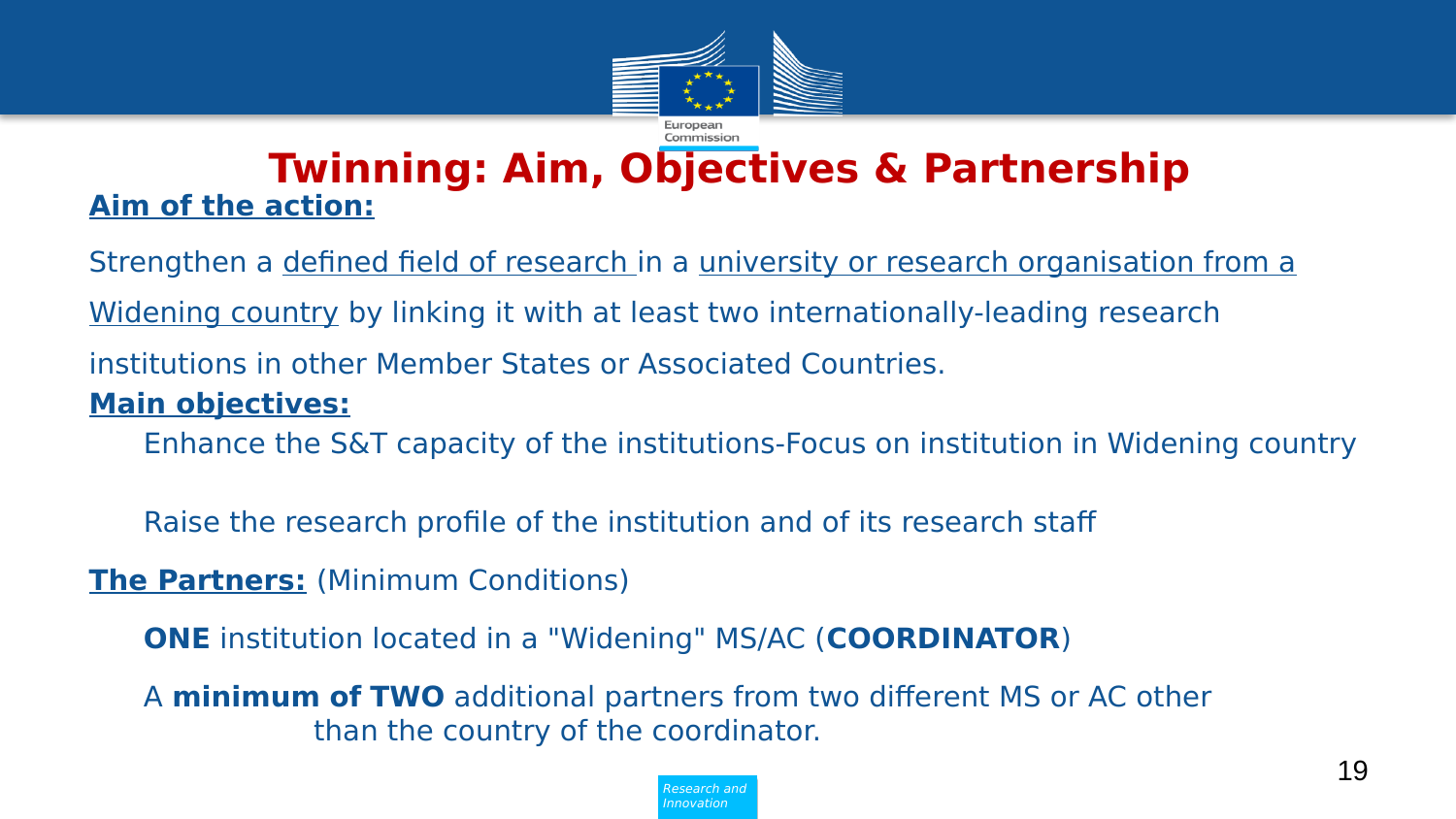

# Twinning: Aim, Objectives & Partnership
Aim of the action:
Strengthen a defined field of research in a university or research organisation from a Widening country by linking it with at least two internationally-leading research institutions in other Member States or Associated Countries.
Main objectives:
Enhance the S&T capacity of the institutions-Focus on institution in Widening country

Raise the research profile of the institution and of its research staff
The Partners: (Minimum Conditions)
ONE institution located in a "Widening" MS/AC (COORDINATOR)
A minimum of TWO additional partners from two different MS or AC other                                     than the country of the coordinator.

19